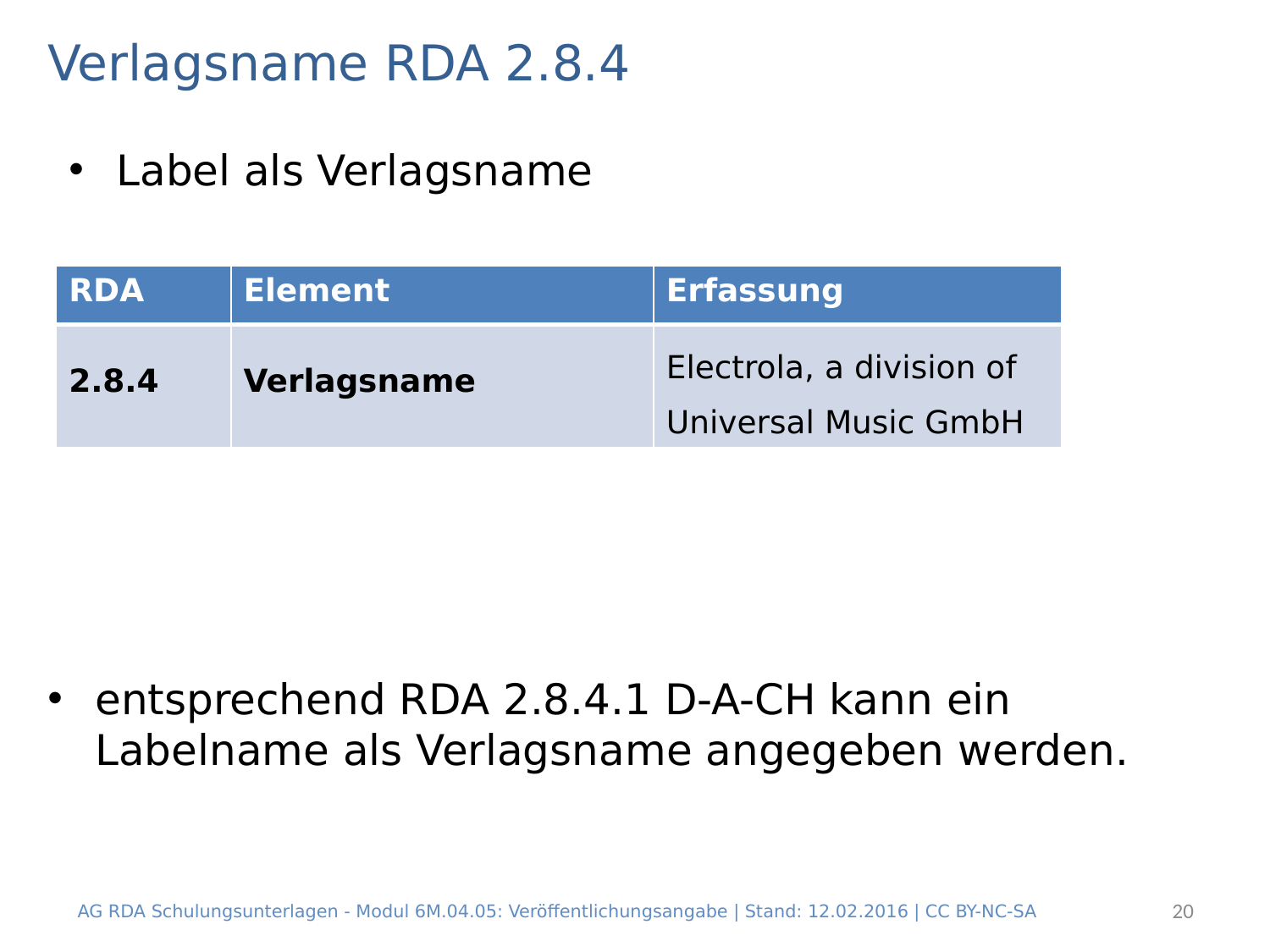

# Verlagsname RDA 2.8.4
Label als Verlagsname

| RDA | Element | Erfassung |
| --- | --- | --- |
| 2.8.4 | Verlagsname | Electrola, a division of Universal Music GmbH |
entsprechend RDA 2.8.4.1 D-A-CH kann ein Labelname als Verlagsname angegeben werden.

AG RDA Schulungsunterlagen - Modul 6M.04.05: Veröffentlichungsangabe | Stand: 12.02.2016 | CC BY-NC-SA
20